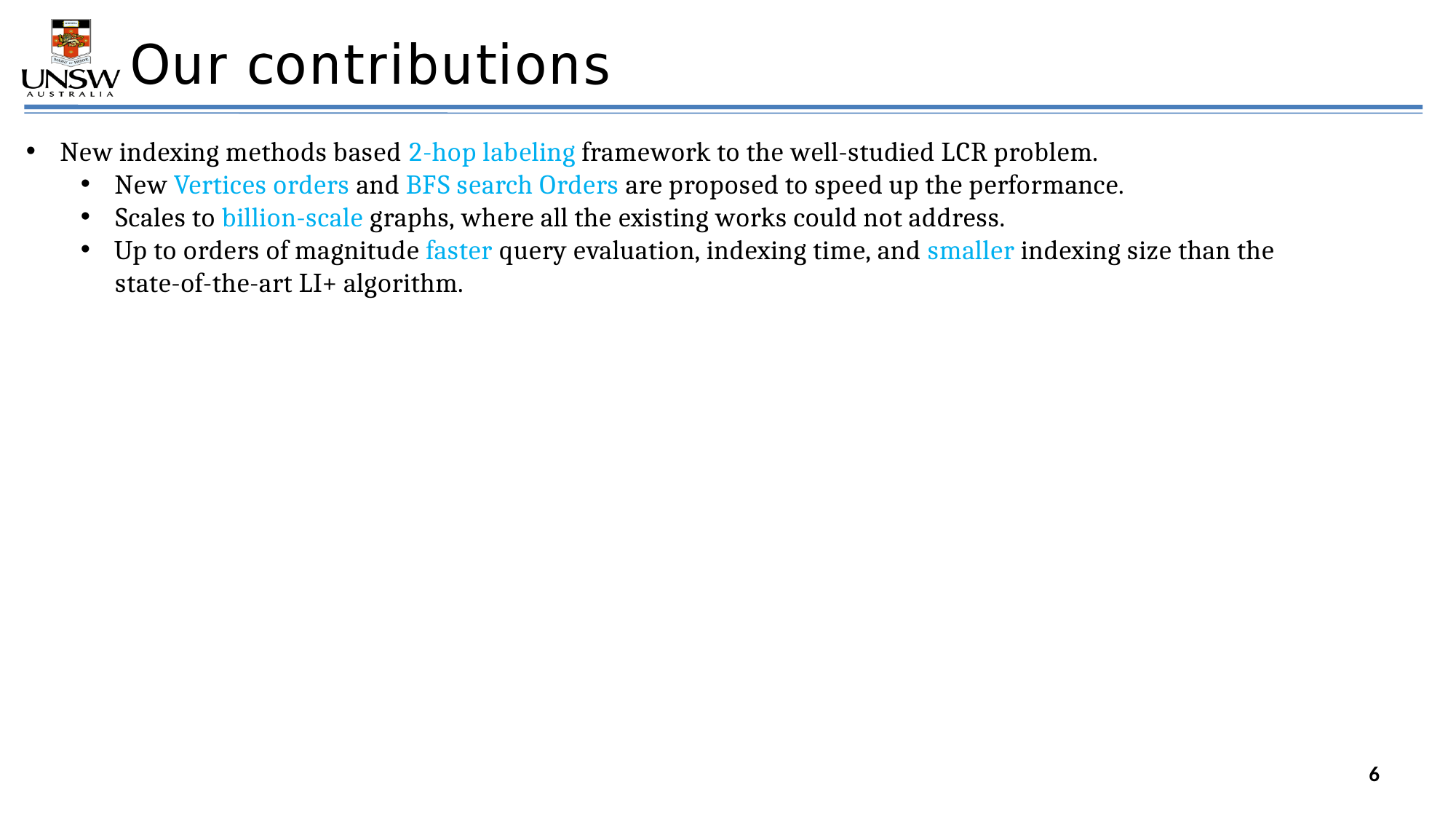

# Our contributions

New indexing methods based 2-hop labeling framework to the well-studied LCR problem.
New Vertices orders and BFS search Orders are proposed to speed up the performance.
Scales to billion-scale graphs, where all the existing works could not address.
Up to orders of magnitude faster query evaluation, indexing time, and smaller indexing size than the state-of-the-art LI+ algorithm.